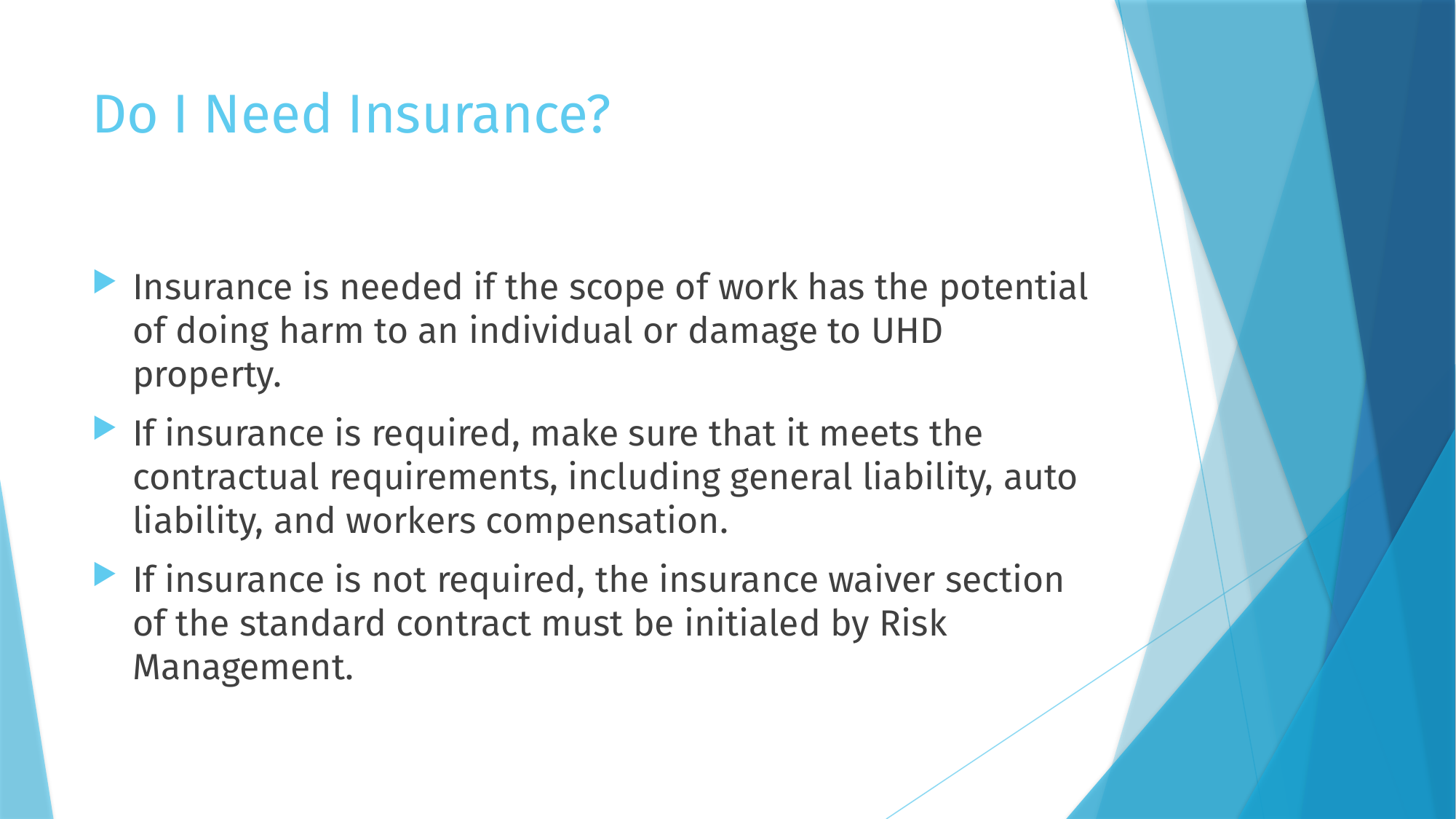

# Do I Need Insurance?
Insurance is needed if the scope of work has the potential of doing harm to an individual or damage to UHD property.
If insurance is required, make sure that it meets the contractual requirements, including general liability, auto liability, and workers compensation.
If insurance is not required, the insurance waiver section of the standard contract must be initialed by Risk Management.